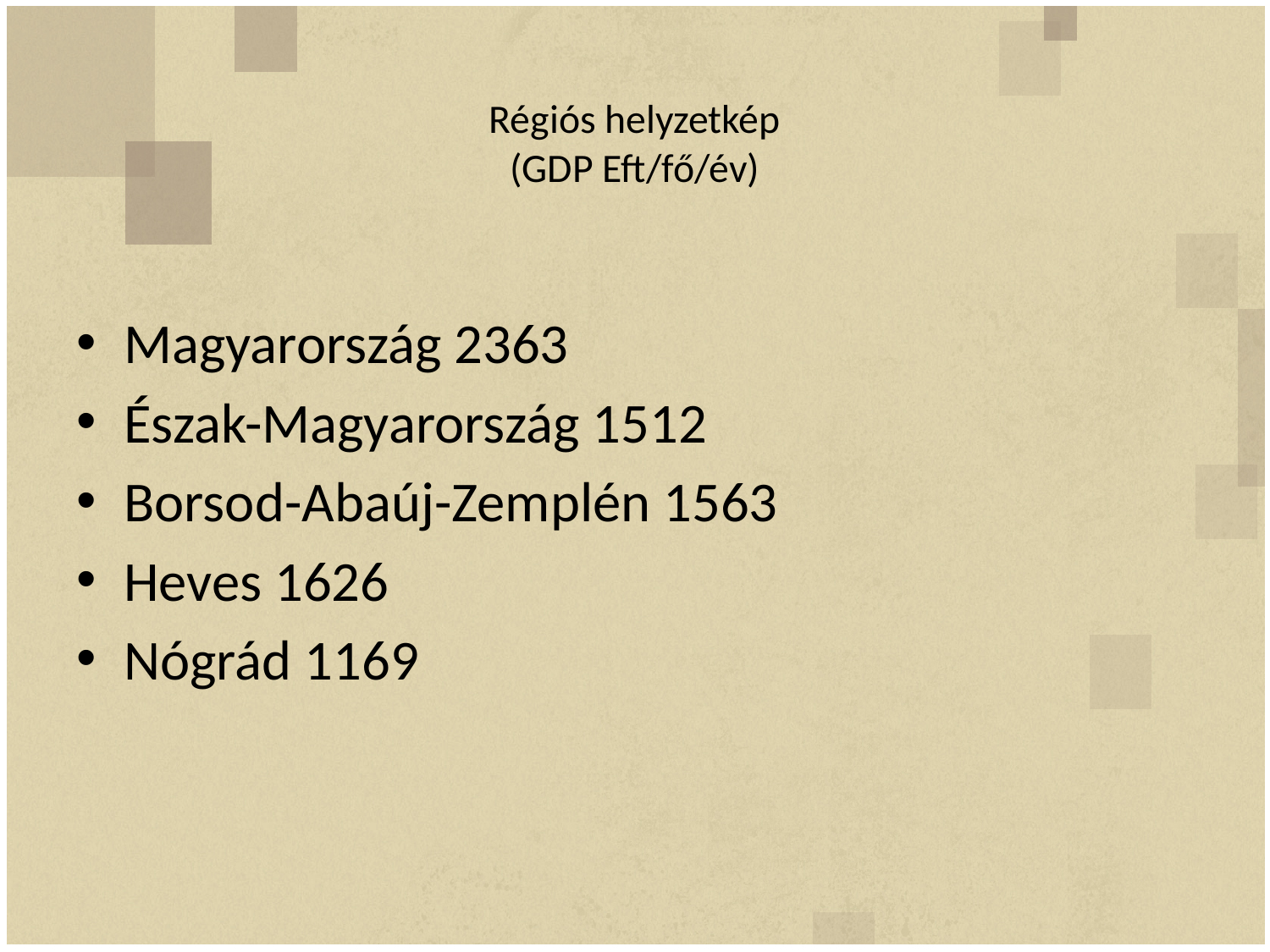

# Régiós helyzetkép (GDP Eft/fő/év)

Magyarország 2363
Észak-Magyarország 1512
Borsod-Abaúj-Zemplén 1563
Heves 1626
Nógrád 1169